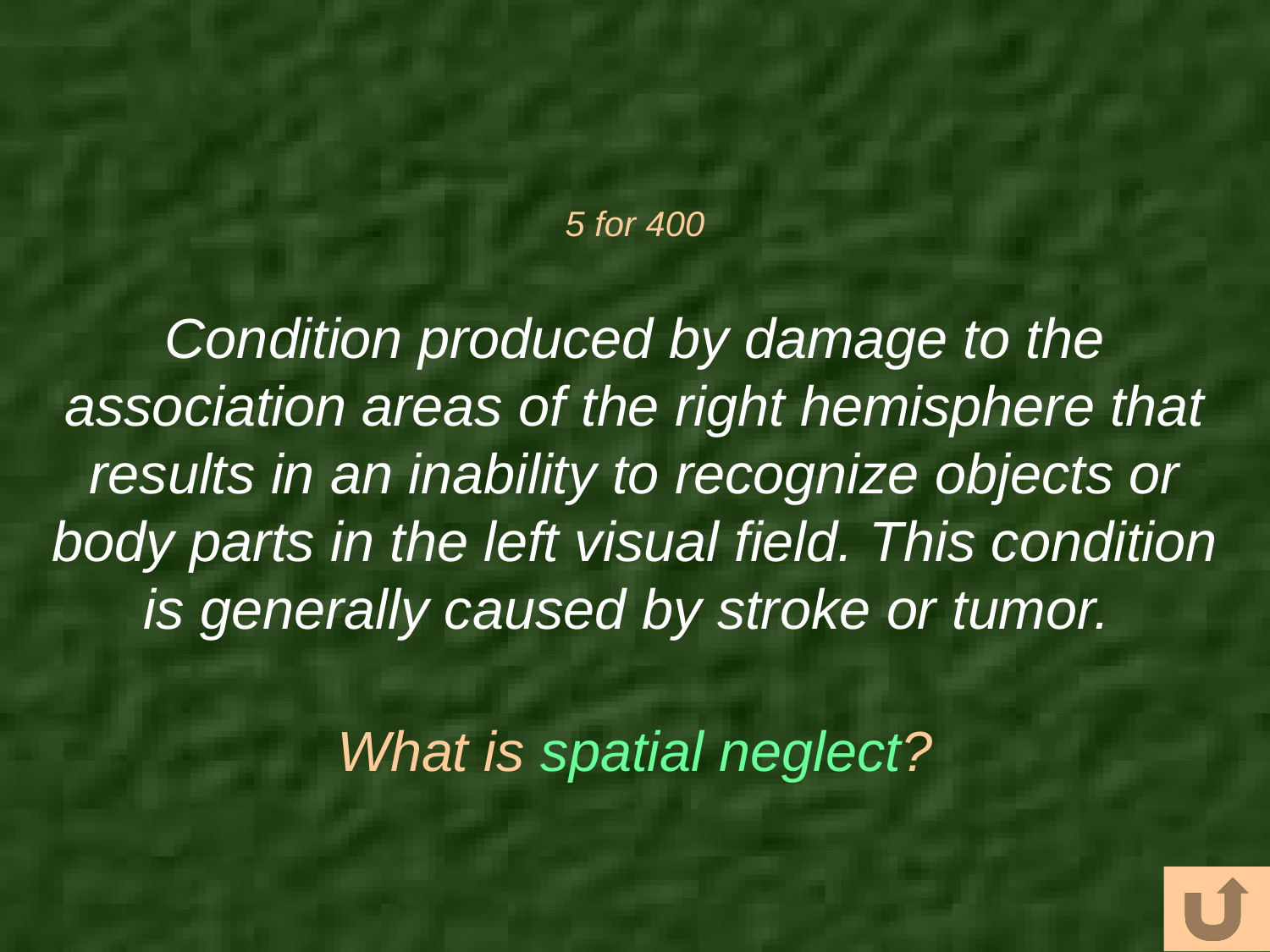

# 5 for 400
Condition produced by damage to the association areas of the right hemisphere that results in an inability to recognize objects or body parts in the left visual field. This condition is generally caused by stroke or tumor.
What is spatial neglect?